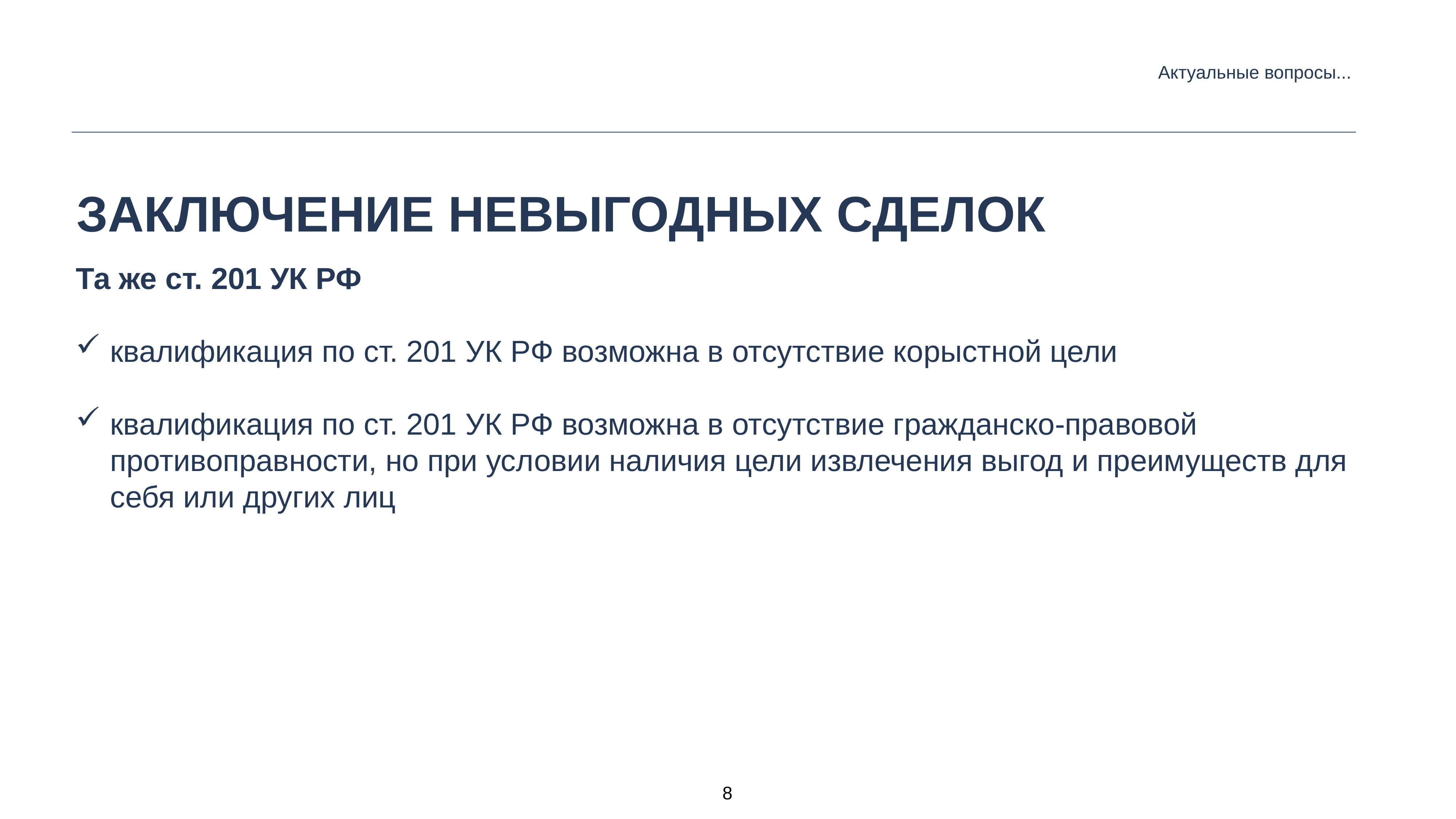

Актуальные вопросы...

Заключение невыгодных сделок

Та же ст. 201 УК РФ

квалификация по ст. 201 УК РФ возможна в отсутствие корыстной цели

квалификация по ст. 201 УК РФ возможна в отсутствие гражданско-правовой противоправности, но при условии наличия цели извлечения выгод и преимуществ для себя или других лиц

8